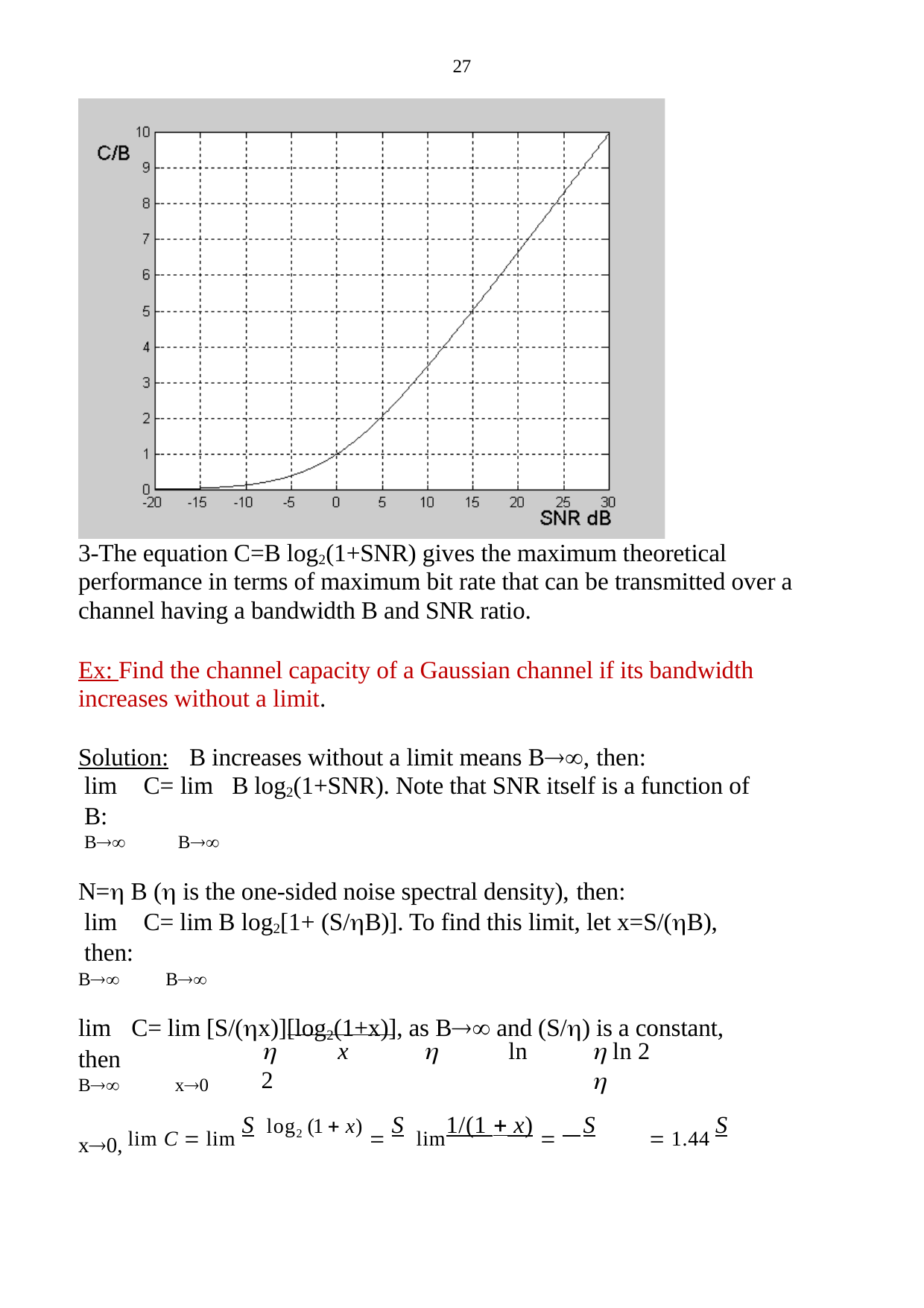

27

3-The equation C=B log2(1+SNR) gives the maximum theoretical  performance in terms of maximum bit rate that can be transmitted over a  channel having a bandwidth B and SNR ratio.

Ex: Find the channel capacity of a Gaussian channel if its bandwidth  increases without a limit.

Solution:	B increases without a limit means B→∞, then:
lim	C= lim	B log2(1+SNR). Note that SNR itself is a function of B:
B→∞	B→∞

N=η B (η is the one-sided noise spectral density), then:
lim	C= lim B log2[1+ (S/ηB)]. To find this limit, let x=S/(ηB), then:
B→∞	B→∞

lim	C= lim [S/(ηx)][log2(1+x)], as B→∞ and (S/η) is a constant, then
B→∞	x→0
x→0, lim C = lim S  log2 (1 + x) = S  lim1/(1 + x) =    S	= 1.44 S
η	x	η	ln 2
η ln 2	η